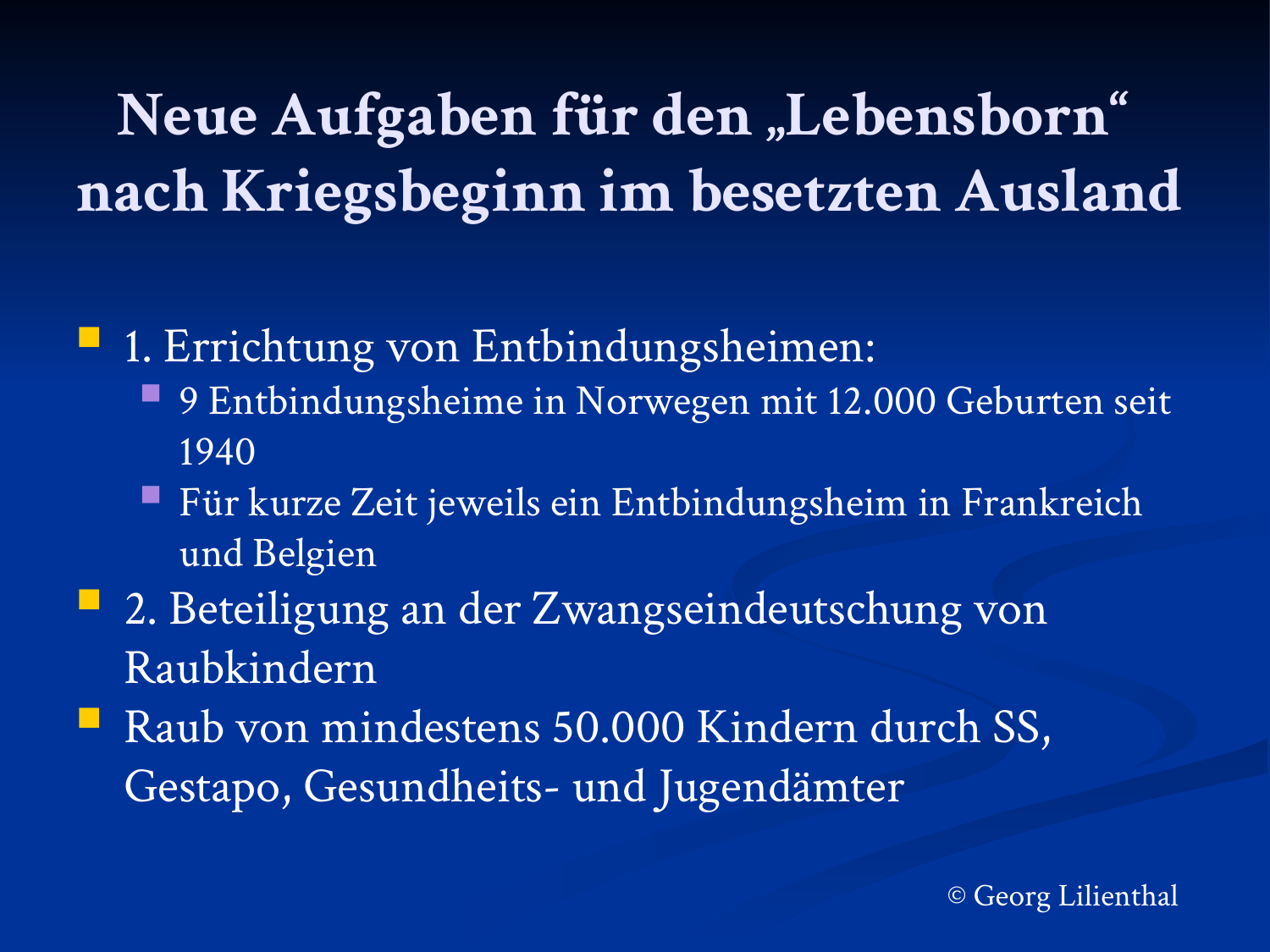

# Neue Aufgaben für den „Lebensborn“ nach Kriegsbeginn im besetzten Ausland
1. Errichtung von Entbindungsheimen:
9 Entbindungsheime in Norwegen mit 12.000 Geburten seit 1940
Für kurze Zeit jeweils ein Entbindungsheim in Frankreich und Belgien
2. Beteiligung an der Zwangseindeutschung von  Raubkindern
Raub von mindestens 50.000 Kindern durch SS, Gestapo, Gesundheits- und Jugendämter
© Georg Lilienthal